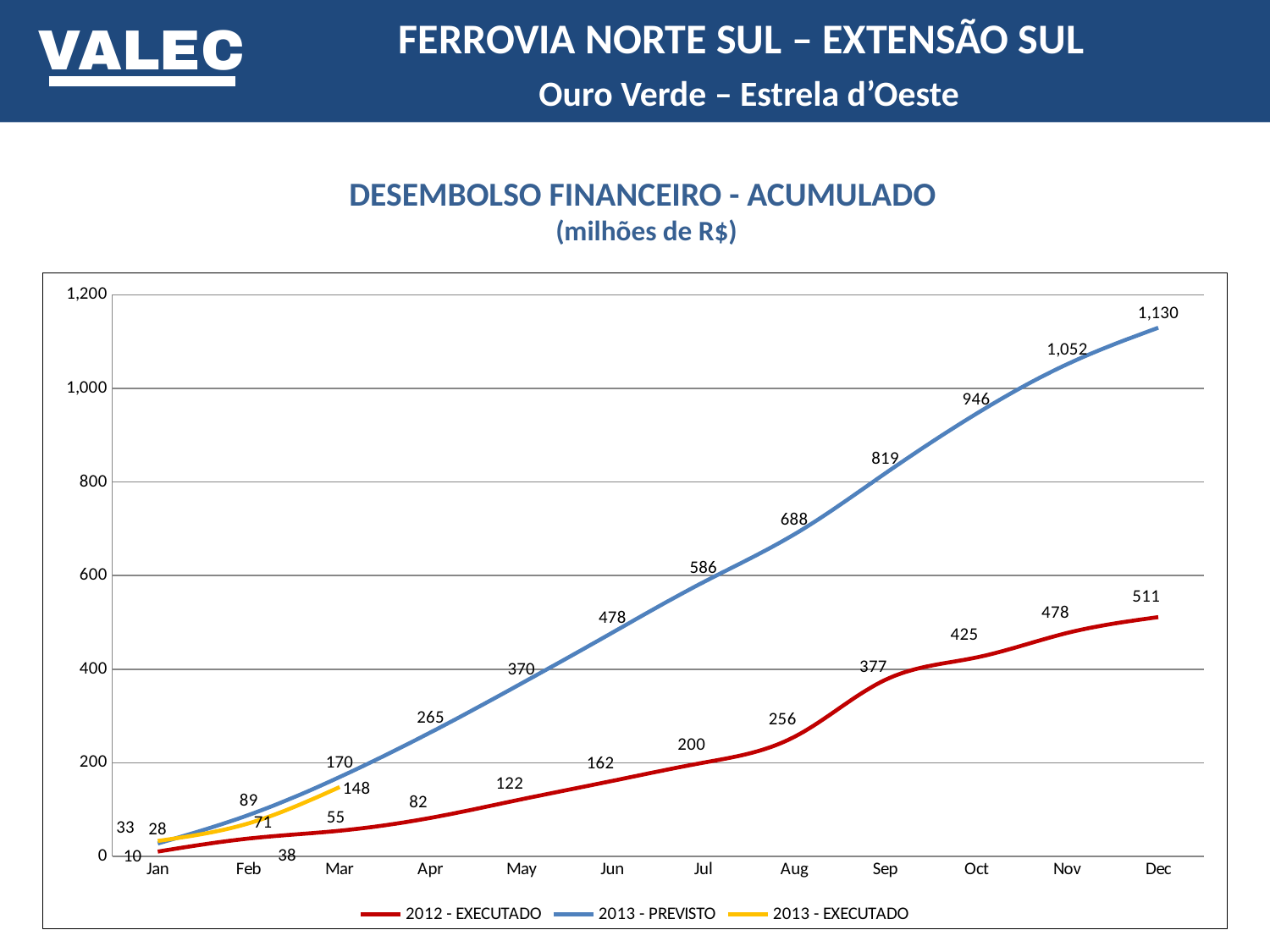

FERROVIA NORTE SUL – EXTENSÃO SUL
                        Ouro Verde – Estrela d’Oeste
VALEC
VALEC
DESEMBOLSO FINANCEIRO - ACUMULADO
(milhões de R$)

### Chart

| Category |  |  |  |
|---|---|---|---|
| 41275 | 10.45154196285446 | 27.629858365655867 | 33.16054853136321 |
| 41306 | 38.3233169186807 | 88.68001118840014 | 70.82134132056137 |
| 41334 | 55.00911563148868 | 169.75668813008514 | 148.31238474056136 |
| 41365 | 82.45920101694706 | 265.197203238776 | None |
| 41395 | 122.14213688831924 | 369.78668818768324 | None |
| 41426 | 161.54505272711307 | 478.4662382779442 | None |
| 41456 | 200.41865577731826 | 586.1615614696125 | None |
| 41487 | 255.62708029571473 | 688.4101099638956 | None |
| 41518 | 377.31771444556693 | 818.664977477745 | None |
| 41548 | 425.12784644853355 | 945.9099058389448 | None |
| 41579 | 477.5889462709647 | 1051.9004701907531 | None |
| 41609 | 511.34387351175144 | 1129.7488430793132 | None |